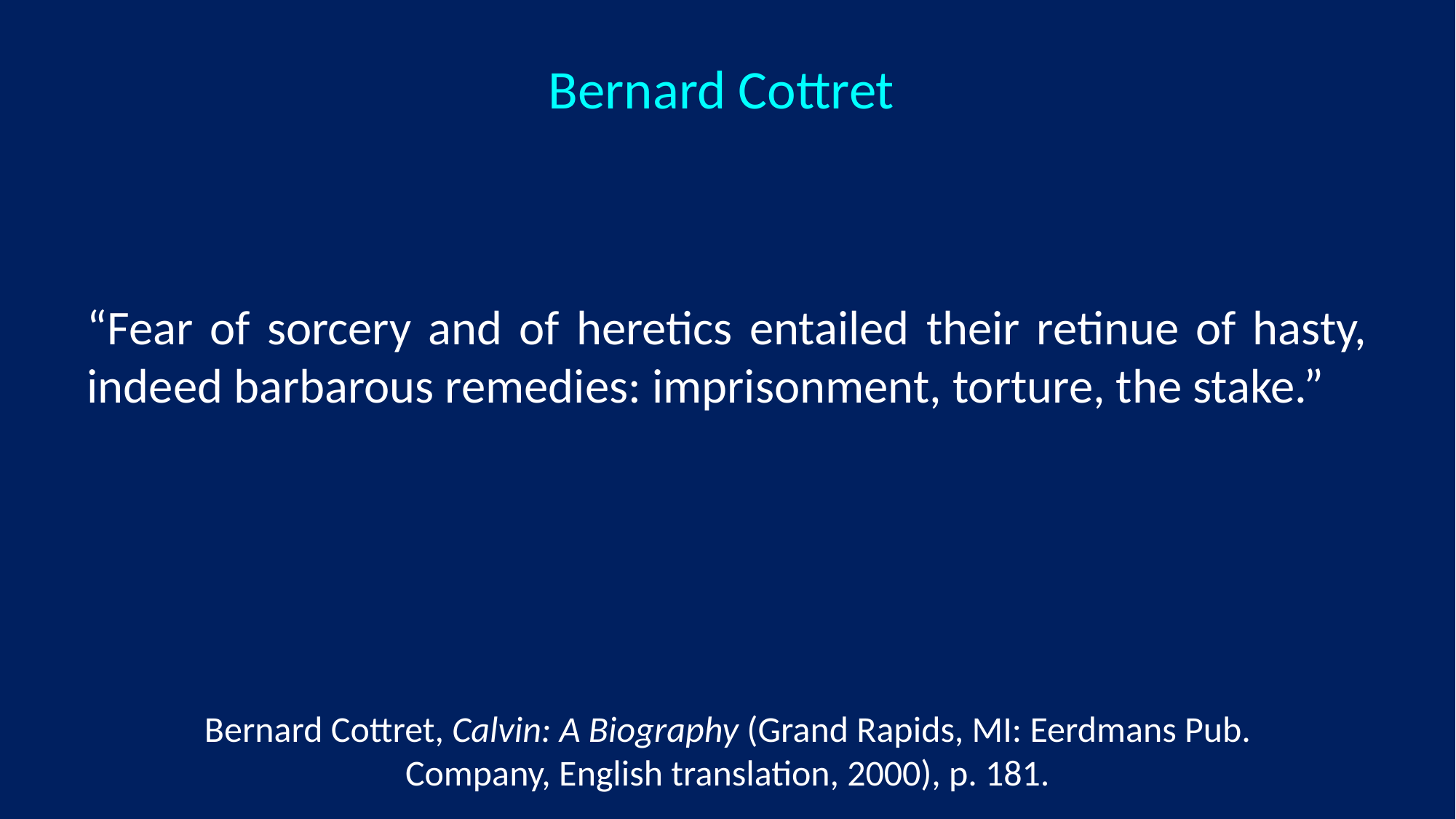

Bernard Cottret
“Fear of sorcery and of heretics entailed their retinue of hasty, indeed barbarous remedies: imprisonment, torture, the stake.”
Bernard Cottret, Calvin: A Biography (Grand Rapids, MI: Eerdmans Pub. Company, English translation, 2000), p. 181.